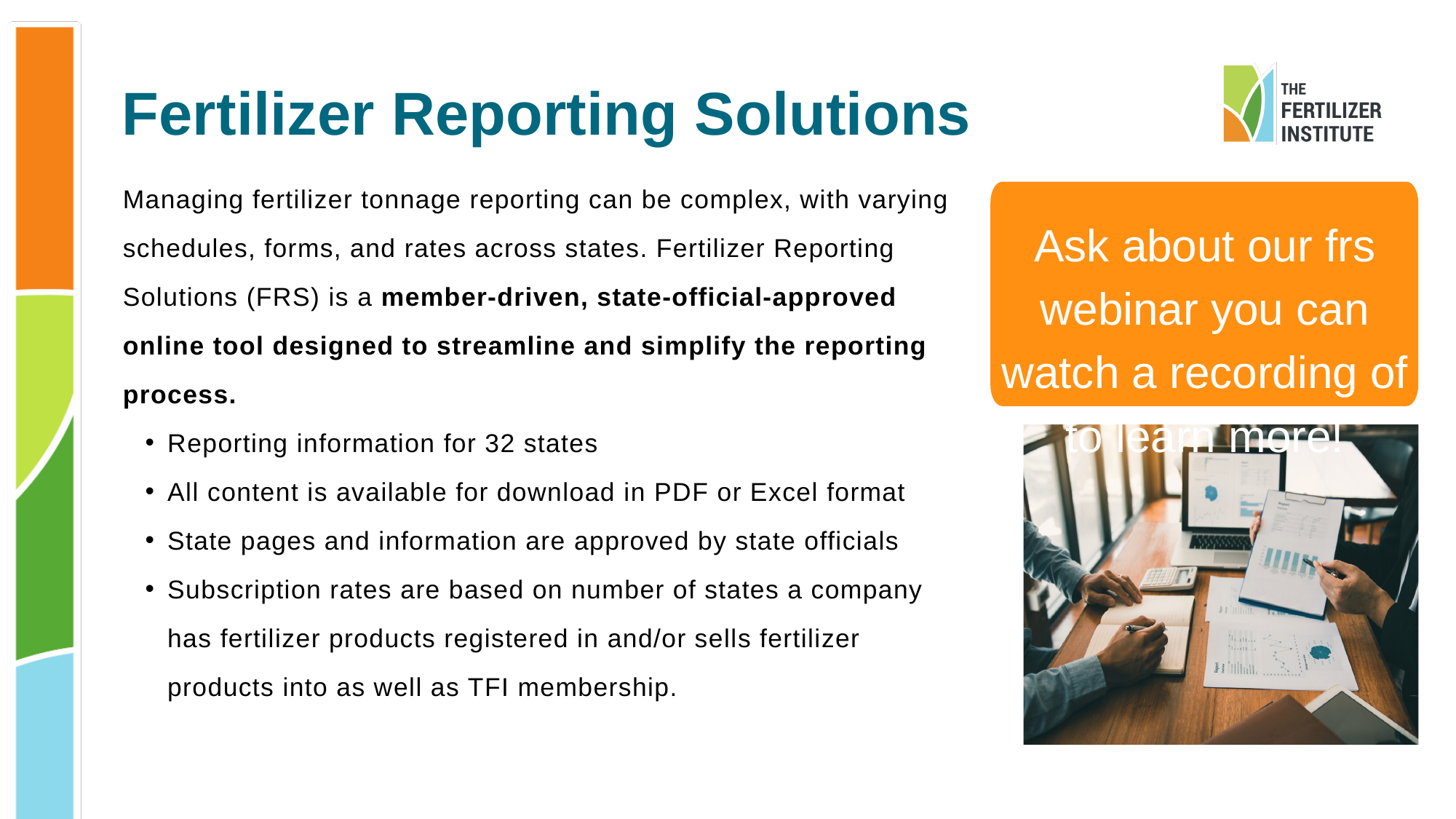

Fertilizer Reporting Solutions
Managing fertilizer tonnage reporting can be complex, with varying schedules, forms, and rates across states. Fertilizer Reporting Solutions (FRS) is a member-driven, state-official-approved online tool designed to streamline and simplify the reporting process.
Reporting information for 32 states
All content is available for download in PDF or Excel format
State pages and information are approved by state officials
Subscription rates are based on number of states a company has fertilizer products registered in and/or sells fertilizer products into as well as TFI membership.

Ask about our frs webinar you can watch a recording of to learn more!